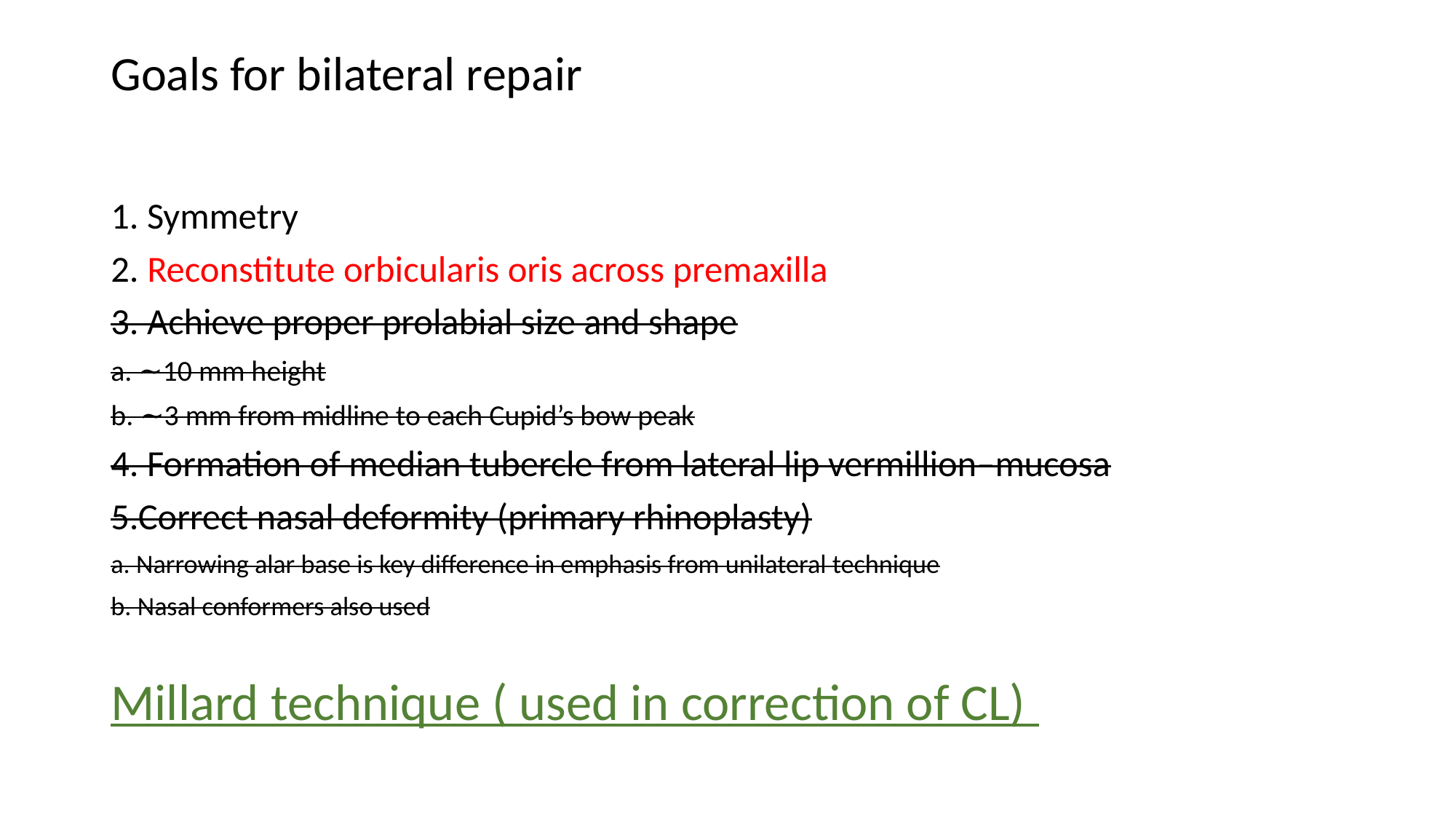

# Goals for bilateral repair
1. Symmetry
2. Reconstitute orbicularis oris across premaxilla
3. Achieve proper prolabial size and shape
a. ∼10 mm height
b. ∼3 mm from midline to each Cupid’s bow peak
4. Formation of median tubercle from lateral lip vermillion–mucosa
5.Correct nasal deformity (primary rhinoplasty)
a. Narrowing alar base is key difference in emphasis from unilateral technique
b. Nasal conformers also used

Millard technique ( used in correction of CL)